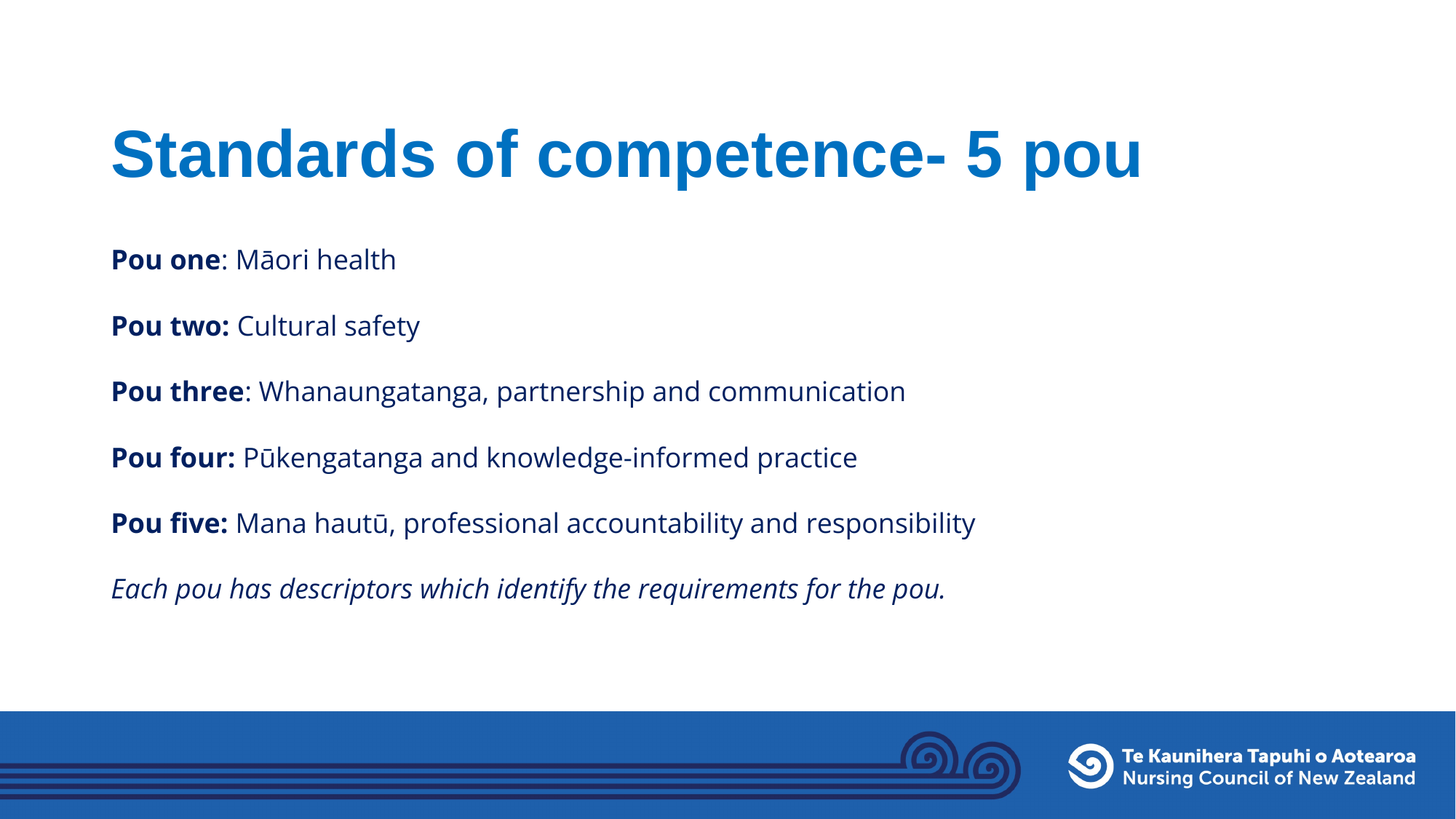

# Standards of competence- 5 pou
Pou one: Māori health
Pou two: Cultural safety
Pou three: Whanaungatanga, partnership and communication
Pou four: Pūkengatanga and knowledge-informed practice
Pou five: Mana hautū, professional accountability and responsibility
Each pou has descriptors which identify the requirements for the pou.